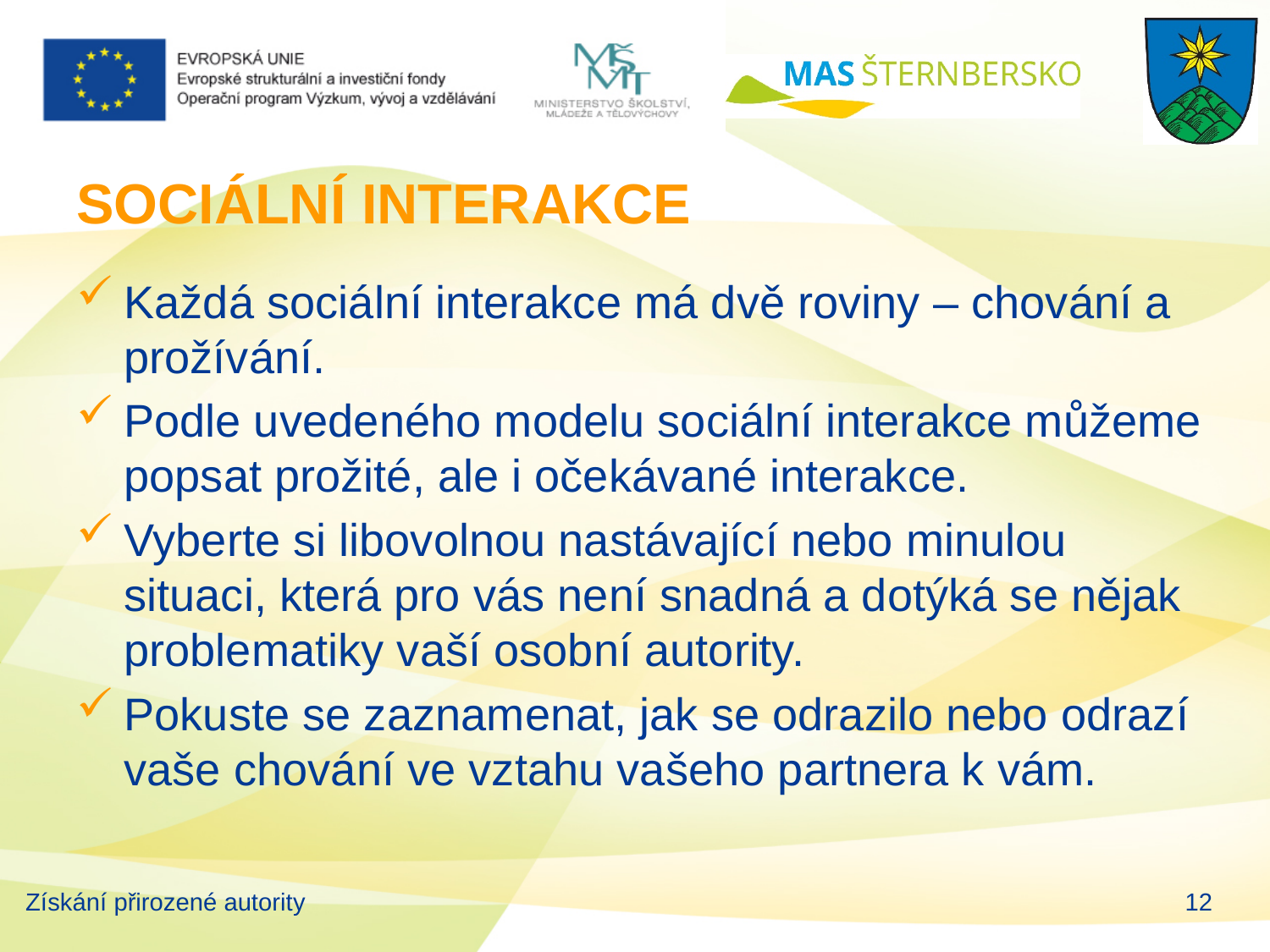

# SOCIÁLNÍ INTERAKCE
Každá sociální interakce má dvě roviny – chování a prožívání.
Podle uvedeného modelu sociální interakce můžeme popsat prožité, ale i očekávané interakce.
Vyberte si libovolnou nastávající nebo minulou situaci, která pro vás není snadná a dotýká se nějak problematiky vaší osobní autority.
Pokuste se zaznamenat, jak se odrazilo nebo odrazí vaše chování ve vztahu vašeho partnera k vám.

Získání přirozené autority
12